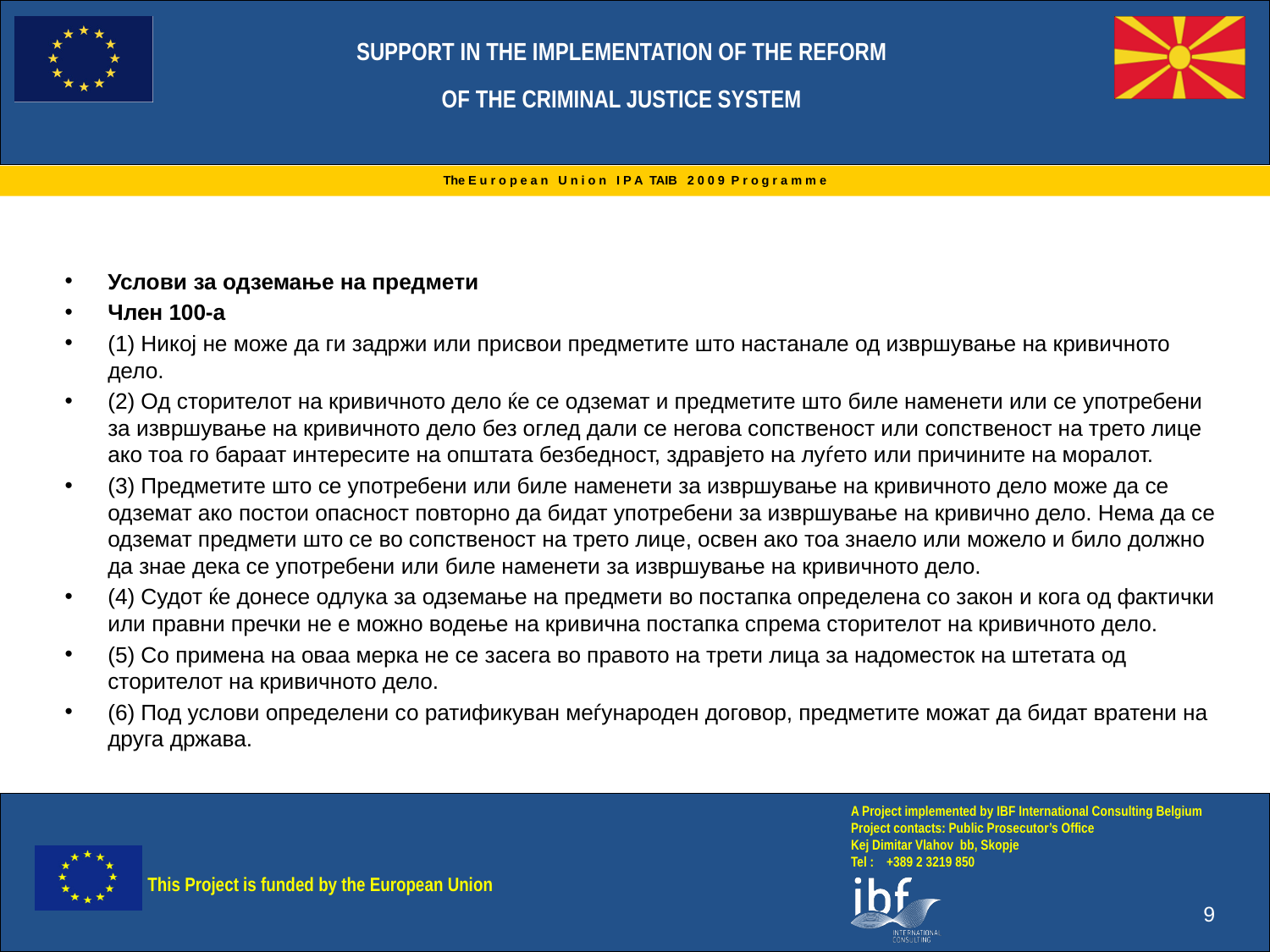

Услови за одземање на предмети
Член 100-а
(1) Никој не може да ги задржи или присвои предметите што настанале од извршување на кривичното дело.
(2) Од сторителот на кривичното дело ќе се одземат и предметите што биле наменети или се употребени за извршување на кривичното дело без оглед дали се негова сопственост или сопственост на трето лице ако тоа го бараат интересите на општата безбедност, здравјето на луѓето или причините на моралот.
(3) Предметите што се употребени или биле наменети за извршување на кривичното дело може да се одземат ако постои опасност повторно да бидат употребени за извршување на кривично дело. Нема да се одземат предмети што се во сопственост на трето лице, освен ако тоа знаело или можело и било должно да знае дека се употребени или биле наменети за извршување на кривичното дело.
(4) Судот ќе донесе одлука за одземање на предмети во постапка определена со закон и кога од фактички или правни пречки не е можно водење на кривична постапка спрема сторителот на кривичното дело.
(5) Со примена на оваа мерка не се засега во правото на трети лица за надоместок на штетата од сторителот на кривичното дело.
(6) Под услови определени со ратификуван меѓународен договор, предметите можат да бидат вратени на друга држава.

9